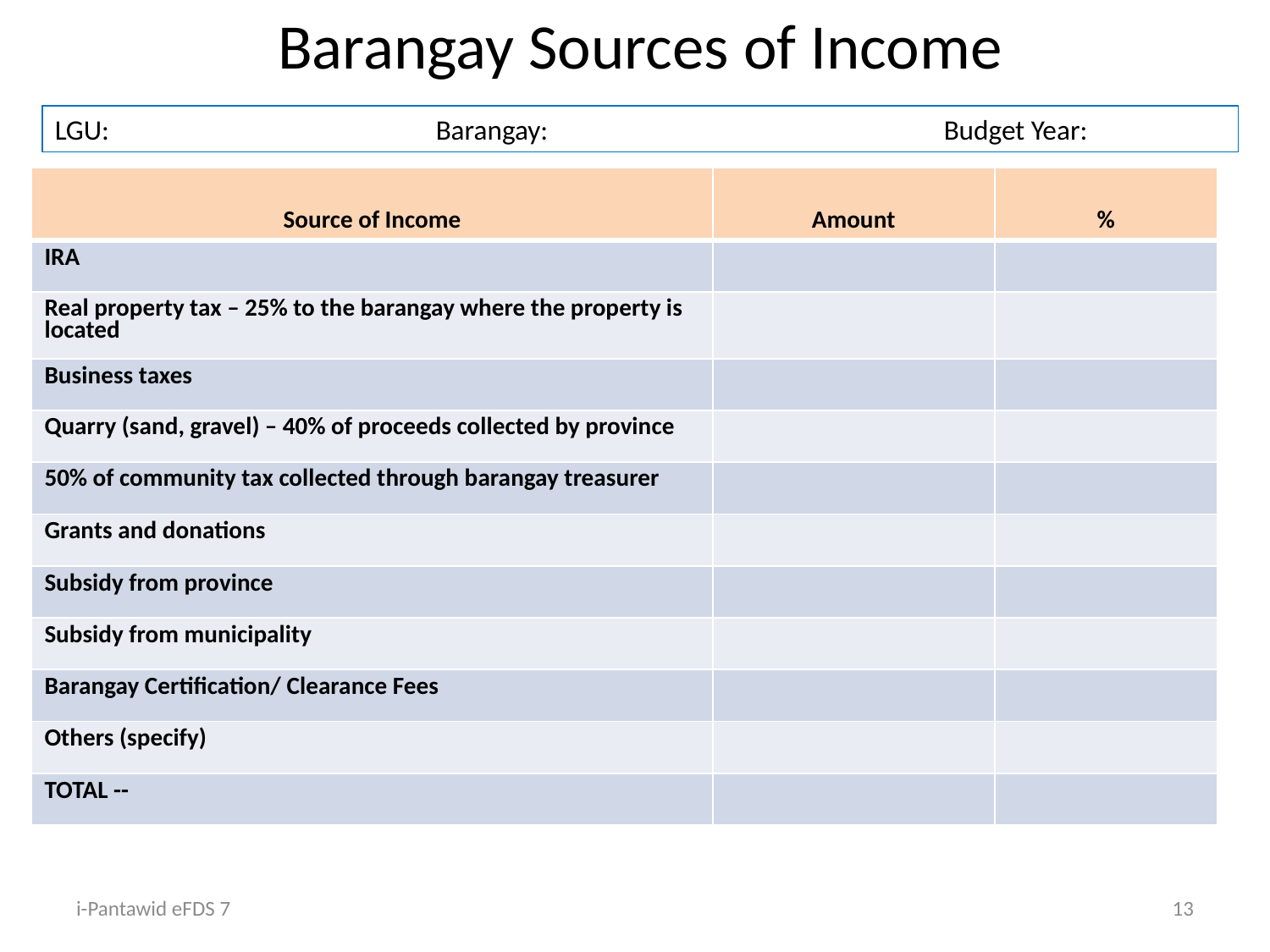

# Barangay Sources of Income
LGU:			Barangay: 				Budget Year:
| Source of Income | Amount | % |
| --- | --- | --- |
| IRA |  |  |
| Real property tax – 25% to the barangay where the property is located |  |  |
| Business taxes |  |  |
| Quarry (sand, gravel) – 40% of proceeds collected by province |  |  |
| 50% of community tax collected through barangay treasurer |  |  |
| Grants and donations |  |  |
| Subsidy from province |  |  |
| Subsidy from municipality |  |  |
| Barangay Certification/ Clearance Fees |  |  |
| Others (specify) |  |  |
| TOTAL -- |  |  |
i-Pantawid eFDS 7
13